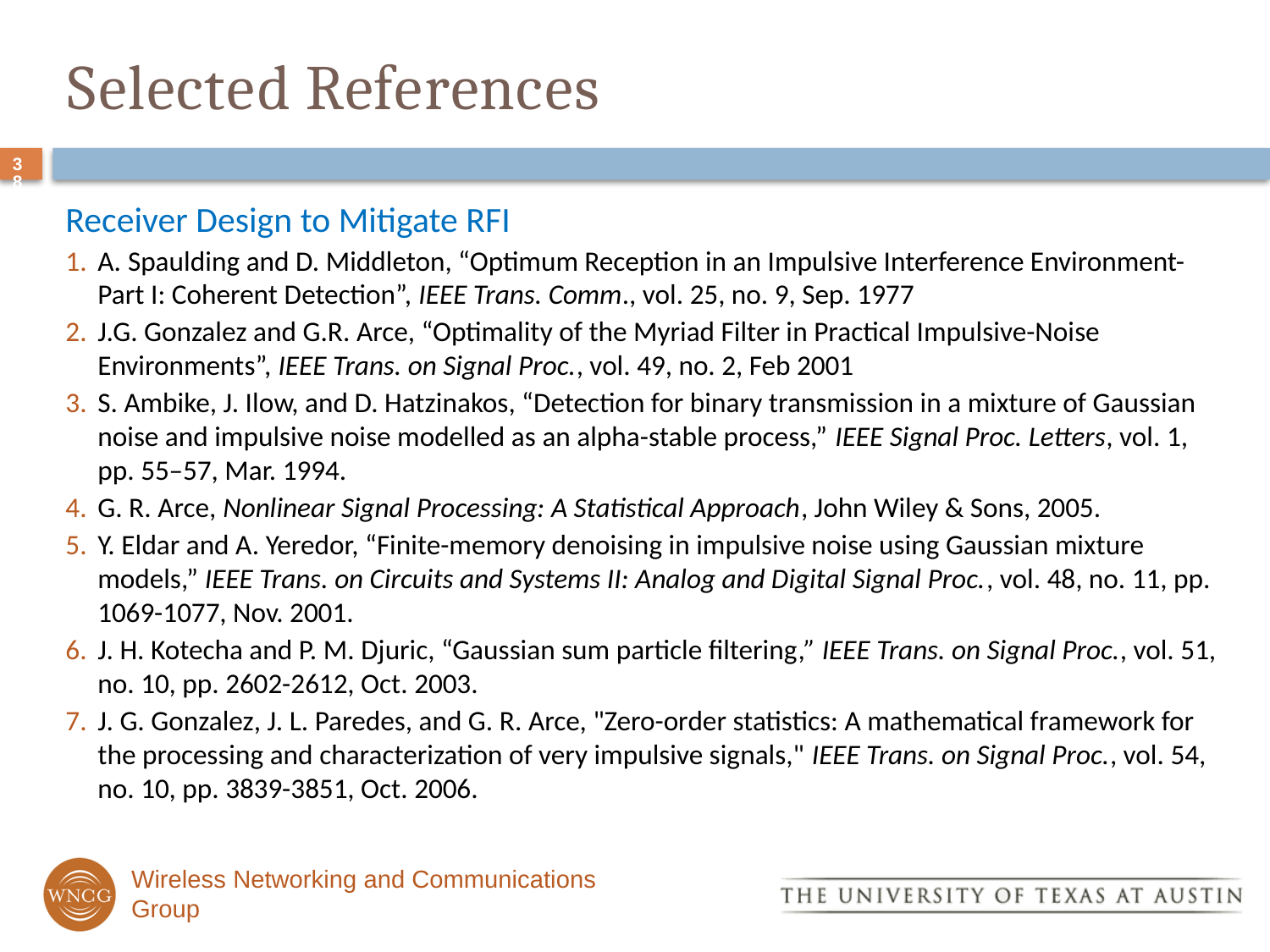

# Selected References
38
Receiver Design to Mitigate RFI
A. Spaulding and D. Middleton, “Optimum Reception in an Impulsive Interference Environment-Part I: Coherent Detection”, IEEE Trans. Comm., vol. 25, no. 9, Sep. 1977
J.G. Gonzalez and G.R. Arce, “Optimality of the Myriad Filter in Practical Impulsive-Noise Environments”, IEEE Trans. on Signal Proc., vol. 49, no. 2, Feb 2001
S. Ambike, J. Ilow, and D. Hatzinakos, “Detection for binary transmission in a mixture of Gaussian noise and impulsive noise modelled as an alpha-stable process,” IEEE Signal Proc. Letters, vol. 1, pp. 55–57, Mar. 1994.
G. R. Arce, Nonlinear Signal Processing: A Statistical Approach, John Wiley & Sons, 2005.
Y. Eldar and A. Yeredor, “Finite-memory denoising in impulsive noise using Gaussian mixture models,” IEEE Trans. on Circuits and Systems II: Analog and Digital Signal Proc., vol. 48, no. 11, pp. 1069-1077, Nov. 2001.
J. H. Kotecha and P. M. Djuric, “Gaussian sum particle filtering,” IEEE Trans. on Signal Proc., vol. 51, no. 10, pp. 2602-2612, Oct. 2003.
J. G. Gonzalez, J. L. Paredes, and G. R. Arce, "Zero-order statistics: A mathematical framework for the processing and characterization of very impulsive signals," IEEE Trans. on Signal Proc., vol. 54, no. 10, pp. 3839-3851, Oct. 2006.
Wireless Networking and Communications Group